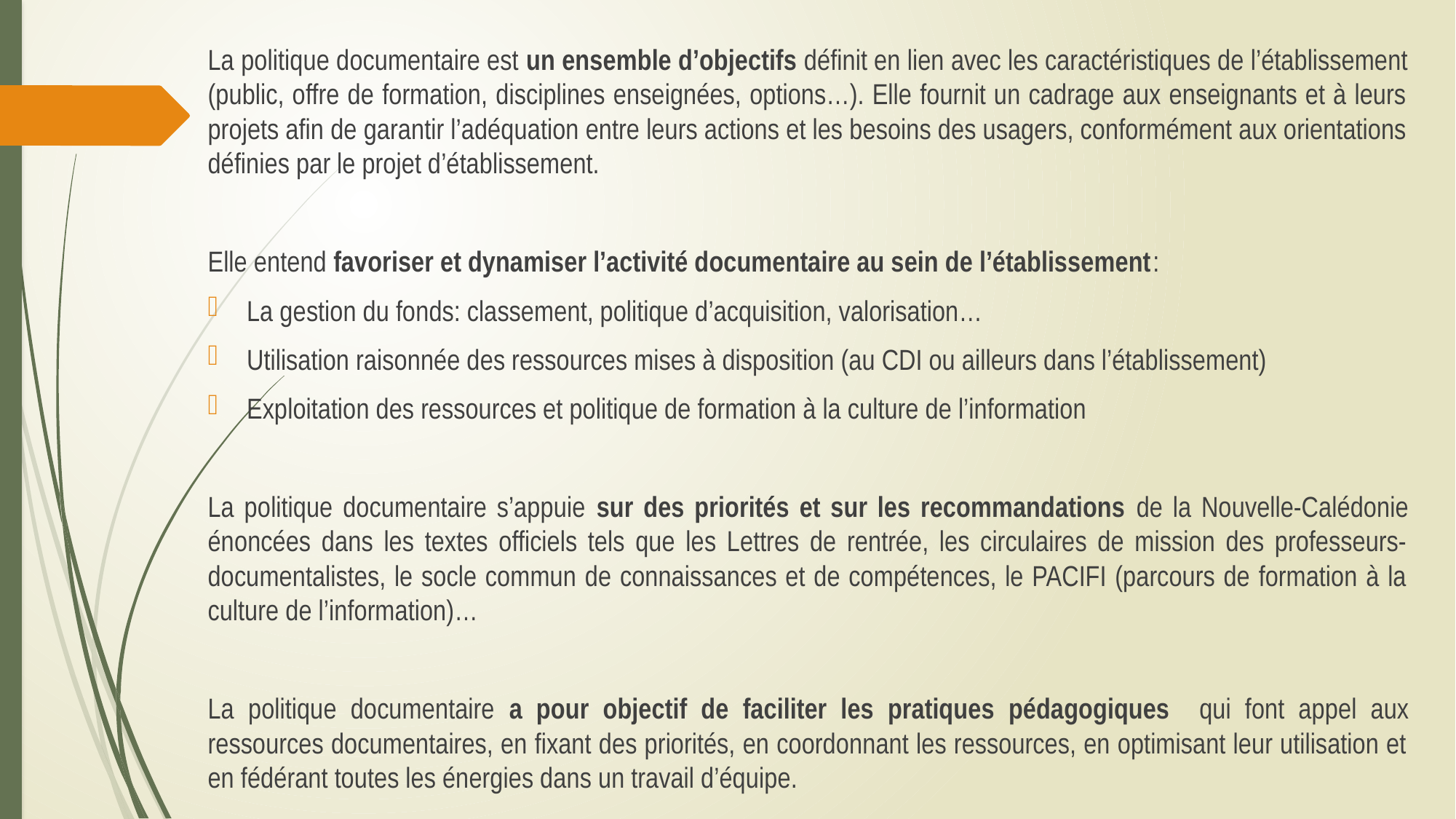

La politique documentaire est un ensemble d’objectifs définit en lien avec les caractéristiques de l’établissement (public, offre de formation, disciplines enseignées, options…). Elle fournit un cadrage aux enseignants et à leurs projets afin de garantir l’adéquation entre leurs actions et les besoins des usagers, conformément aux orientations définies par le projet d’établissement.

Elle entend favoriser et dynamiser l’activité documentaire au sein de l’établissement:
La gestion du fonds: classement, politique d’acquisition, valorisation…
Utilisation raisonnée des ressources mises à disposition (au CDI ou ailleurs dans l’établissement)
Exploitation des ressources et politique de formation à la culture de l’information

La politique documentaire s’appuie sur des priorités et sur les recommandations de la Nouvelle-Calédonie énoncées dans les textes officiels tels que les Lettres de rentrée, les circulaires de mission des professeurs-documentalistes, le socle commun de connaissances et de compétences, le PACIFI (parcours de formation à la culture de l’information)…

La politique documentaire a pour objectif de faciliter les pratiques pédagogiques  qui font appel aux ressources documentaires, en fixant des priorités, en coordonnant les ressources, en optimisant leur utilisation et en fédérant toutes les énergies dans un travail d’équipe.